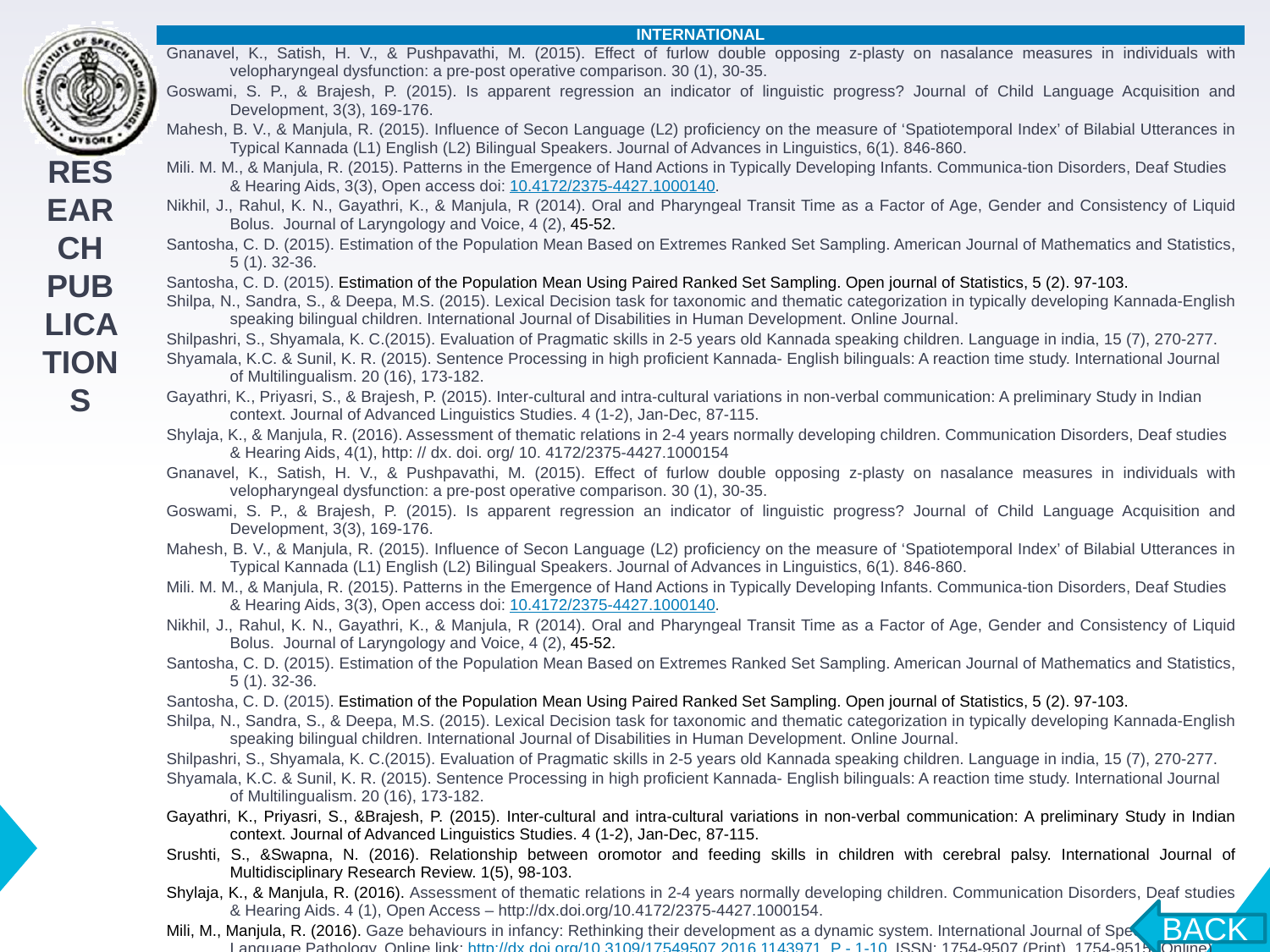

| INTERNATIONAL |
| --- |
| Gnanavel, K., Satish, H. V., & Pushpavathi, M. (2015). Effect of furlow double opposing z-plasty on nasalance measures in individuals with velopharyngeal dysfunction: a pre-post operative comparison. 30 (1), 30-35. |
| Goswami, S. P., & Brajesh, P. (2015). Is apparent regression an indicator of linguistic progress? Journal of Child Language Acquisition and Development, 3(3), 169-176. |
| Mahesh, B. V., & Manjula, R. (2015). Influence of Secon Language (L2) proficiency on the measure of ‘Spatiotemporal Index’ of Bilabial Utterances in Typical Kannada (L1) English (L2) Bilingual Speakers. Journal of Advances in Linguistics, 6(1). 846-860. |
| Mili. M. M., & Manjula, R. (2015). Patterns in the Emergence of Hand Actions in Typically Developing Infants. Communica-tion Disorders, Deaf Studies & Hearing Aids, 3(3), Open access doi: 10.4172/2375-4427.1000140. |
| Nikhil, J., Rahul, K. N., Gayathri, K., & Manjula, R (2014). Oral and Pharyngeal Transit Time as a Factor of Age, Gender and Consistency of Liquid Bolus. Journal of Laryngology and Voice, 4 (2), 45-52. |
| Santosha, C. D. (2015). Estimation of the Population Mean Based on Extremes Ranked Set Sampling. American Journal of Mathematics and Statistics, 5 (1). 32-36. |
| Santosha, C. D. (2015). Estimation of the Population Mean Using Paired Ranked Set Sampling. Open journal of Statistics, 5 (2). 97-103. |
| Shilpa, N., Sandra, S., & Deepa, M.S. (2015). Lexical Decision task for taxonomic and thematic categorization in typically developing Kannada-English speaking bilingual children. International Journal of Disabilities in Human Development. Online Journal. |
| Shilpashri, S., Shyamala, K. C.(2015). Evaluation of Pragmatic skills in 2-5 years old Kannada speaking children. Language in india, 15 (7), 270-277. |
| Shyamala, K.C. & Sunil, K. R. (2015). Sentence Processing in high proficient Kannada- English bilinguals: A reaction time study. International Journal of Multilingualism. 20 (16), 173-182. |
| Gayathri, K., Priyasri, S., & Brajesh, P. (2015). Inter-cultural and intra-cultural variations in non-verbal communication: A preliminary Study in Indian context. Journal of Advanced Linguistics Studies. 4 (1-2), Jan-Dec, 87-115. |
| Shylaja, K., & Manjula, R. (2016). Assessment of thematic relations in 2-4 years normally developing children. Communication Disorders, Deaf studies & Hearing Aids, 4(1), http: // dx. doi. org/ 10. 4172/2375-4427.1000154 |
| Gnanavel, K., Satish, H. V., & Pushpavathi, M. (2015). Effect of furlow double opposing z-plasty on nasalance measures in individuals with velopharyngeal dysfunction: a pre-post operative comparison. 30 (1), 30-35. |
| Goswami, S. P., & Brajesh, P. (2015). Is apparent regression an indicator of linguistic progress? Journal of Child Language Acquisition and Development, 3(3), 169-176. |
| Mahesh, B. V., & Manjula, R. (2015). Influence of Secon Language (L2) proficiency on the measure of ‘Spatiotemporal Index’ of Bilabial Utterances in Typical Kannada (L1) English (L2) Bilingual Speakers. Journal of Advances in Linguistics, 6(1). 846-860. |
| Mili. M. M., & Manjula, R. (2015). Patterns in the Emergence of Hand Actions in Typically Developing Infants. Communica-tion Disorders, Deaf Studies & Hearing Aids, 3(3), Open access doi: 10.4172/2375-4427.1000140. |
| Nikhil, J., Rahul, K. N., Gayathri, K., & Manjula, R (2014). Oral and Pharyngeal Transit Time as a Factor of Age, Gender and Consistency of Liquid Bolus. Journal of Laryngology and Voice, 4 (2), 45-52. |
| Santosha, C. D. (2015). Estimation of the Population Mean Based on Extremes Ranked Set Sampling. American Journal of Mathematics and Statistics, 5 (1). 32-36. |
| Santosha, C. D. (2015). Estimation of the Population Mean Using Paired Ranked Set Sampling. Open journal of Statistics, 5 (2). 97-103. |
| Shilpa, N., Sandra, S., & Deepa, M.S. (2015). Lexical Decision task for taxonomic and thematic categorization in typically developing Kannada-English speaking bilingual children. International Journal of Disabilities in Human Development. Online Journal. |
| Shilpashri, S., Shyamala, K. C.(2015). Evaluation of Pragmatic skills in 2-5 years old Kannada speaking children. Language in india, 15 (7), 270-277. |
| Shyamala, K.C. & Sunil, K. R. (2015). Sentence Processing in high proficient Kannada- English bilinguals: A reaction time study. International Journal of Multilingualism. 20 (16), 173-182. |
| Gayathri, K., Priyasri, S., &Brajesh, P. (2015). Inter-cultural and intra-cultural variations in non-verbal communication: A preliminary Study in Indian context. Journal of Advanced Linguistics Studies. 4 (1-2), Jan-Dec, 87-115. |
| Srushti, S., &Swapna, N. (2016). Relationship between oromotor and feeding skills in children with cerebral palsy. International Journal of Multidisciplinary Research Review. 1(5), 98-103. |
| Shylaja, K., & Manjula, R. (2016). Assessment of thematic relations in 2-4 years normally developing children. Communication Disorders, Deaf studies & Hearing Aids. 4 (1), Open Access – http://dx.doi.org/10.4172/2375-4427.1000154. |
| Mili, M., Manjula, R. (2016). Gaze behaviours in infancy: Rethinking their development as a dynamic system. International Journal of Speech-Language Pathology. Online link: http://dx.doi.org/10.3109/17549507.2016.1143971. P - 1-10. ISSN: 1754-9507 (Print), 1754-9515 (Online). |
| Mahesh, B. V. M., & Manjula, R. (2016). The effects of English (L2) language proficiency on speech motor indices for bisyllabic bilabial word utterances in typical Kannada (L1) – English (L2) bilinguals. International Journal of Speech-Language Pathology. Online link: http://dx.doi.org/10.1080/2050571X.2016.1164977. P - 1-9. Published online on 11/4/2016. ISSN: 2050-571X(Print), 2050-5728 (online). |
| Gayathri, K.. (2016). Assessment of Rate and Consistency in Performance of Diadochokinetic Task in Children and Adults Using an Automated Assessment Protocol: A Preliminary Study. Asian Journal of Multidisciplinary Studies, 4 (8). Open access. |
| Madhu, S. R. B., Amulya. P. R., &Swapna, N. (2016). Narrative Discourse in Persons with Parkinson&#39;s disease. Journal of Speech, Language and Hearing (Online), ISSN: 2050-571X(Print) 2050-5728. Journal homepage: http://www.tandfonline.com/loi/yslh20, article link: http://dx.doi.org/10.1179/2050572815Y.0000000007 |
| Mahesh B.V.M.,& Manjula R. (2016). Influence of Second Language (L2) Proficiency on the Measure of ‘Spatiotemporal Index’ of Bilabial Utterances in Typical Kannada (L1) English Bilingual Speakers, Journal of Advances in Linguistics, 6 (1), 846-860. |
| Brajesh, P., Goswami, S. P., Madhuban, S., &Juhi, K. (2016). Is the Development of Reading Skill Linear?Journal of Advanced Linguistic Studies. VOL. 5 (No. 1-2). 71-97 |
| Yashaswini, R., & Manjula, R. (2016). Pre-Symbolic and Symbolic Communication Behaviors of Typically Developing Children (1.6 Years) in Dyadic Communication Context Using Adapted Communication Complexity Scale.IOSR Journal of Humanities and Social Science (IOSR-JHSS). 21 (3), 45-62. |
| Appas, S., Srushti, S., &Swapna, N. (2016). Pantothenate kinase-associated neurodegeneration (PKAN). A rare clinical entity, 1 (1), Online Journal 90-97. |
| Usha, M., Geetha, Y. V., & Darshan, Y. S.(2017). An objective method of differentiating prepubertal female singers and non-singers using singing power ratio using Matlab. Journal of Voice. 31 (2), 157-160. |
| Pushpavathi. M , kavya v, Akshataha. (2017). Efficacy of early intervention program for children with cleft lip and palate : A case study. Journal Of Child Language Acquisition and Development , JCLAD, 5 (1). |
| Yashomathi, & Manjula, R. (2017). Expression of proper nouns and pronouns by deaf signers of Indian Sign Language (Mumbai-Delhi dialect). International Journal of Advanced Research (IJAR). 5 (3). 1413-1427. |
| Swapna, N. & Niharika, M.K. (2017). Speech, language and swallowing difficulties in a child with AIDS. Acta Oto-Laryngologica Case Reports. 2(1). |
| Mohammed Abbasi Mousamaad and Shymala K. Chengappa (2017). Enhancing language Acquisition in Iranian – English context: Instructions as partners. Research highlights.III(3), 122-128. |
| Mohammed Abbasi Mousamaad and Shymala K. Chengappa (2017). Learning the 2nd language in Iran. Research highlights, IV (3), 122-128 |
| Yashomathi, & Manjula, R (2017). Expression of Plurals in Mumbai - Delhi dialect of Indian Sign Language. International Journal of Mind Brain and Cognition. 7 (1-2), 108-136 |
| Manjula, G., Shivakumar, M., & Geetha, Y. V. (2017). Automatic Recognition of Prolongations and Repetitions in Stuttering Speech using ANN. International Journal of Applied Engineering Research, 12 (22), 11976-11980. |
| Navya, A., Pushpavathi, M., Preethi, P., & Spruha M.(2017). Voice Perturbations in Repaired Cleft Lip and palate. Global Journal of otolaryngology. 8 (1). |
| Gopi Kishore, P., & Pushpavathi, M. (2017). Outcomes of Eclectic Voice Therapy Program in the Treatment of Hyperfunctional Voice Disorders: A Preliminary Study. Global Journal of otolaryngology, 8 (2). |
| Pushpavathi, M., & Navya, A. (2017). Correlation of Perceived Nasality with the Acoustic Measures (One Third Octave Spectral Analysis & Voice Low Tone to High Tone Ratio). Global Journal of Otolaryngology, 8 (3). |
| Renuka, C., Ajish, K. A., Devi, N., & Swapna, N. (2017). Robotic communicative tool in Speech and Hearing: A review. International Journal Of Innovative Research In Management, Engineering And Technology, 2 (5), 40-43.ISSN (Online): 2456-0448 |
| Gopikishore, P., & Pushpavathi, M. (2017). Multiparametric assessment of efficacy of voice therapy in management of Hyperfunctional voice disorders. otolaryngology- ENT research, 8 (2). |
| Pushpavathi, M., Kavya, V., & Akshatha, V. (2017). Efficacy of focused stimulation in early language intervention program for toddlers with repaired cleft palate. Global Journal of Otolaryngology, 7. |
| Pushpavathi, M.,& Deepthi, K. J. (2017). Phonological processes in two Kannada speaking preschool children with repaired cleft lip and palate. Journal of Child Language Acquisition and Development, 5 (3). |
| Shyamala, K. C., Hema, N., & Priya, K. P. (2017). Narrative Discourse of Kannada English bilingual individual with Traumatic Brain Injury – A Comparative study. Language in India, 17 (11), 152-173. |
| Pushpavathi, M., Kavya, V., & Akshatha, V. (2017). Effectiveness of early intervention on awareness and communication behaviors of toddlers with repaired cleft palate. Journal of cleft lip palate and craniofacial anomalies, 4. S- 88-93. |
| Gayathri, K., & Vipin, G. P. G. (2017). Immediate Effect of Alcohol on Voice Tremor Parameters and Speech Motor Control. Journal of Alcohol and Drug Education, 61 (2), 6-11. |
| Pushpavathi, M., Navya, A., & Nikitha, K. (2017). Effect of Coarticulation on 1/3 octave spectral amplitude of vowel. Global Journal of otolaryngology, 11 (5), 1-6. |
| Geethi, S., & Shyamala, K. C. (2018). Assessment of Meta-pragmatic awareness – from Theoretical perspectives to clinical practice: The current scenario. Languages in India, 18 (3), 159-169. |
| Geetha, Y. V. (2018). The effects of altered auditory feedback conditions on the rate of speech of persons with and without stuttering. Disability Rehabilitation Journal. |
| Brajesh, P. (2018). Influence of native language on non native language’s vowel duration: A study of Nepali and Hindi speakers’ vowel duration. International Journal of Innovative Knowledge Concept. 5 (7), 78-82. |
| Pushpavathi, M.,Ajish, K. A., Mahadeva Prasanna, S. R., & Girish K. S. (2018). Impact of timing of palatal repair on resonance, understandability and acceptability in children with repaired cleft palate. Global Joural of Otolaryngology, 16. |
| Deepthi K.J, Dr. Pushpavathi M (2018). The effect of vowels on the nasalence values in kannada speaking preschoolers with repaired cleft lip and palate. International Journal of Interdisciplinary research and innovations, 6 (3), 383-388. |
| Mahesh B.V.M., Jayasree, G.K., & Joel, J. (2018). Articulatory Stability of Non-sense Labiodental sequences in Persons with Stuttering. International Journal of Applied Research, 6 (10), 703-710 |
| Swapna, N., Prathima, S. A., Navya, A., & Varsha, V. (2018). Hyolaryngeal Measures Of Swallow Using Digital Accelerometry In Children With Cerebral Palsy. International Journal of Innovative Knowledge Concept. 6 (10) |
| Dafiah, P. M. & Swapna, N. (2020). Variations in the amplitude and duration of hyolaryngeal elevation during swallow: Effect of sour and carbonated liquid bolus. Physiology & Behavior, 224, 113028, ISSN 0031-9384, https://doi.org/10.1016/j.physbeh.2020.113028. |
| Goswami, S. P. (2020). Rights of Persons with Disability” Act: A Boon for Persons with Aphasia. Annals of Indian Academy of Neurology. 23 (8), s 51 |
| Deepak, P., & Goswami, S. P. (2020). Effectiveness of semantic-based treatment in persons with aphasia. Annals of Indian Academy of Neurology. 23 (8), s 123-129. |
| Darshan, H. S., Goswami, S. P. (2020). Effect of distance between marker agreement dependencies on sentence comprehension in persons with aphasia. Annals of Indian Academy of Neurology. 23 (8), s 149-155. |
| Vineetha, S. P., & Goswami, S. P. (2020). Comparing verbal and aided single sentence productions in Malayalam-speaking adults with aphasia: a preliminary investigation. Clinical Linguistics & Phonetics.Doi: 10.1080/02699206.2020.1855254 |
RESEARCH PUBLICATIONS
BACK